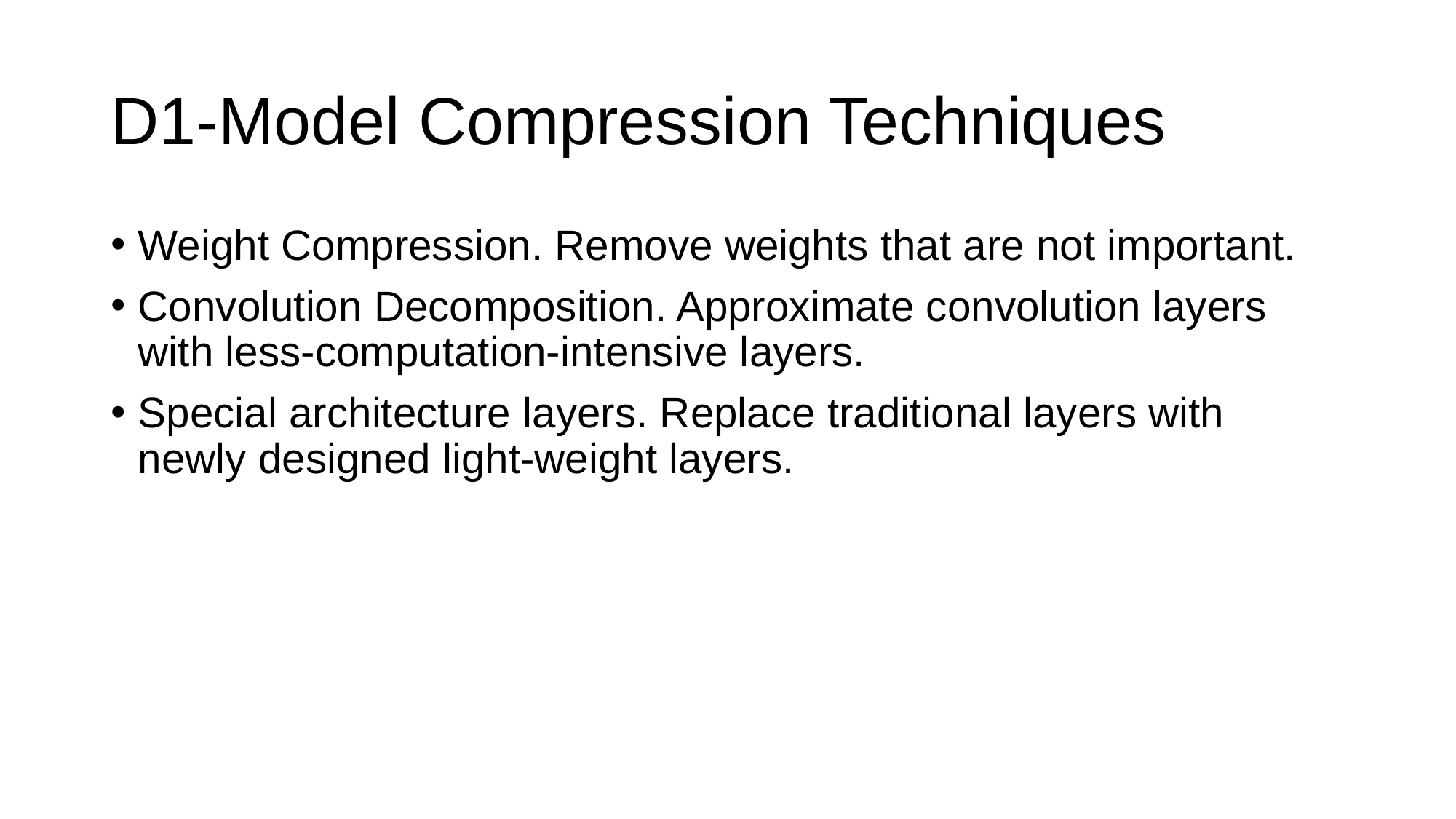

# D1-Model Compression Techniques
Weight Compression. Remove weights that are not important.
Convolution Decomposition. Approximate convolution layers with less-computation-intensive layers.
Special architecture layers. Replace traditional layers with newly designed light-weight layers.